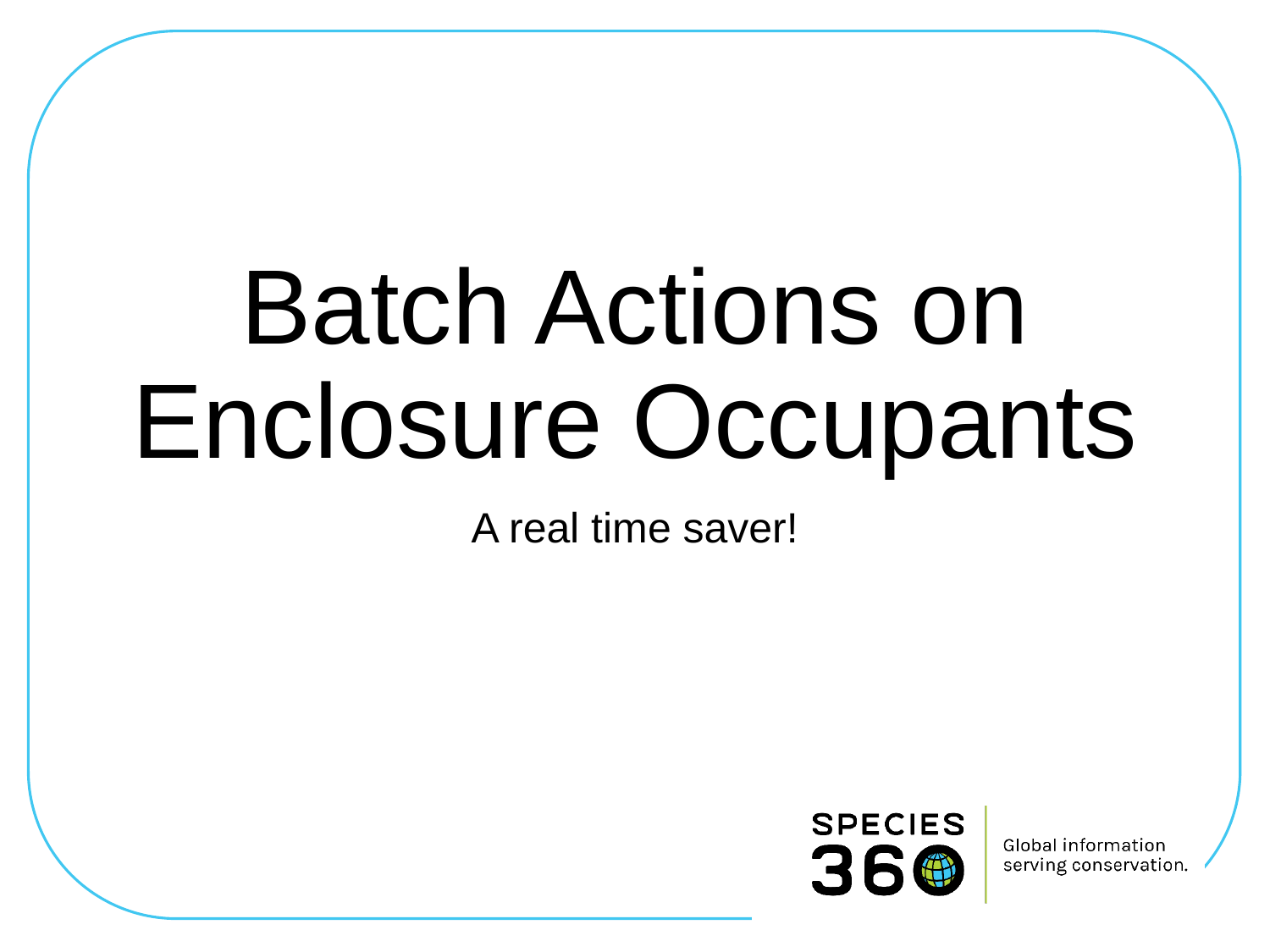

# Batch Actions on Enclosure Occupants
A real time saver!